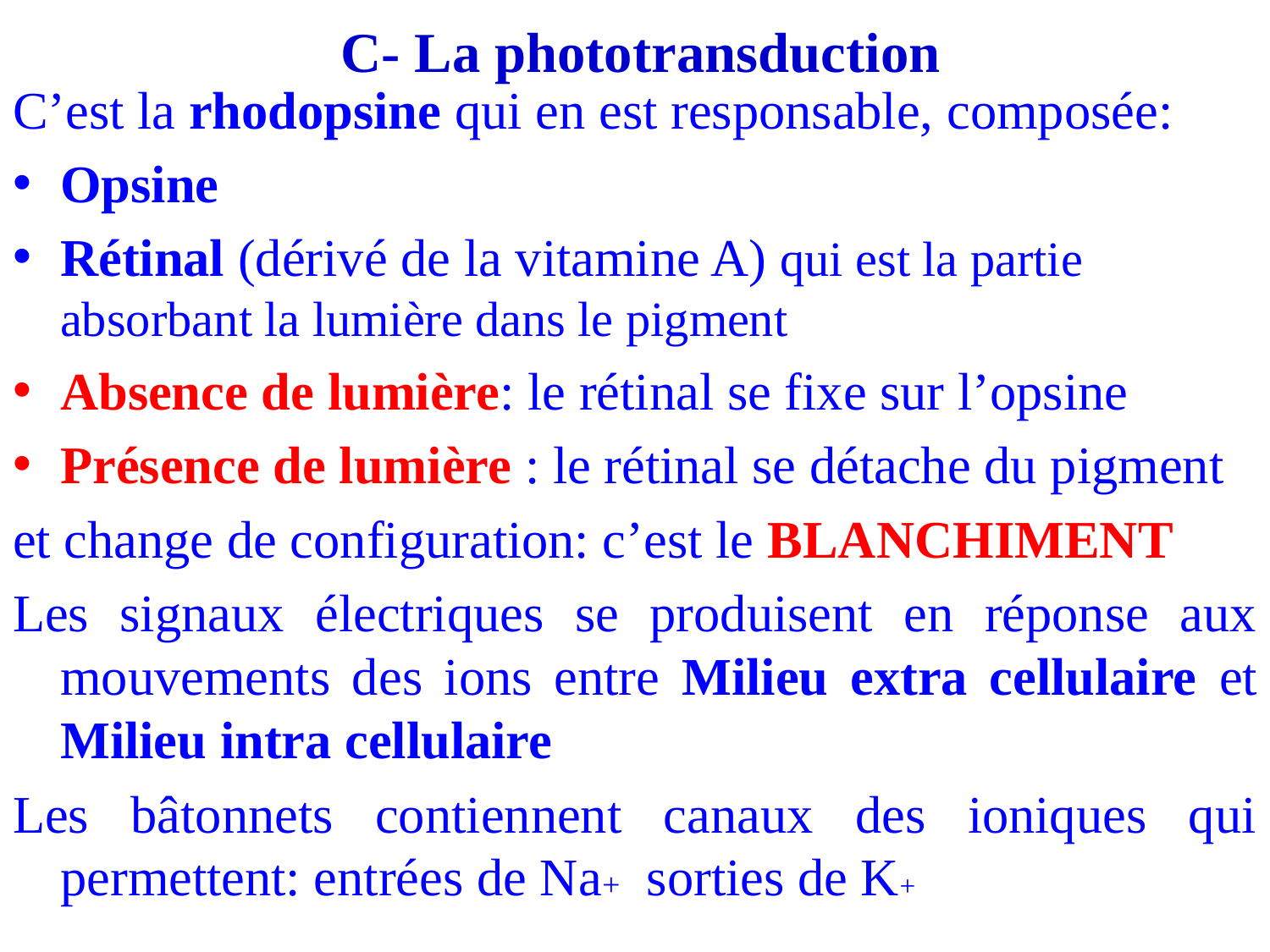

# C- La phototransduction
C’est la rhodopsine qui en est responsable, composée:
Opsine
Rétinal (dérivé de la vitamine A) qui est la partie absorbant la lumière dans le pigment
Absence de lumière: le rétinal se fixe sur l’opsine
Présence de lumière : le rétinal se détache du pigment
et change de configuration: c’est le BLANCHIMENT
Les signaux électriques se produisent en réponse aux mouvements des ions entre Milieu extra cellulaire et Milieu intra cellulaire
Les bâtonnets contiennent canaux des ioniques qui permettent: entrées de Na+  sorties de K+